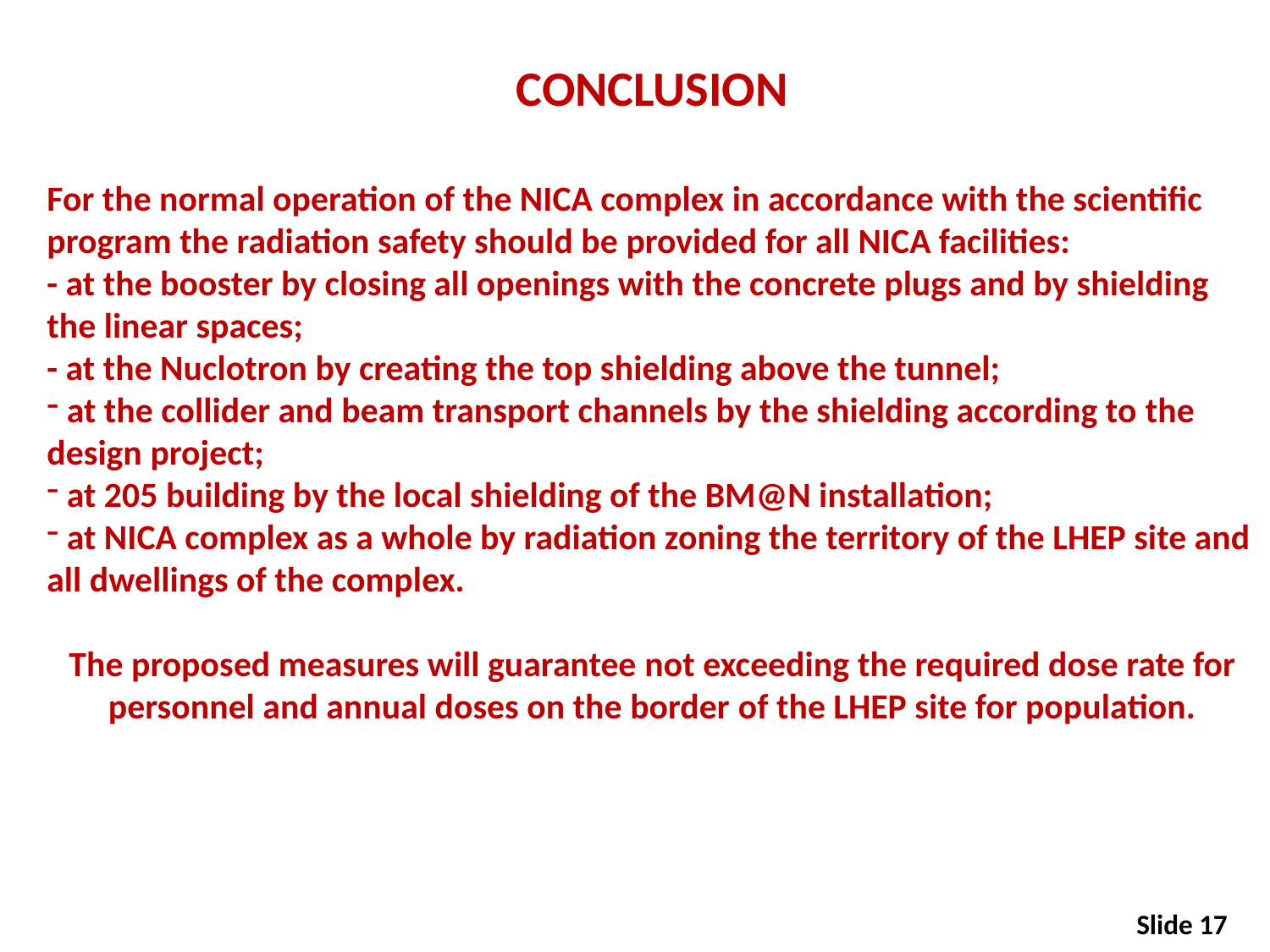

CONCLUSION

For the normal operation of the NICA complex in accordance with the scientific program the radiation safety should be provided for all NICA facilities:
- at the booster by closing all openings with the concrete plugs and by shielding the linear spaces;
- at the Nuclotron by creating the top shielding above the tunnel;
 at the collider and beam transport channels by the shielding according to the design project;
 at 205 building by the local shielding of the BM@N installation;
 at NICA complex as a whole by radiation zoning the territory of the LHEP site and all dwellings of the complex.

The proposed measures will guarantee not exceeding the required dose rate for personnel and annual doses on the border of the LHEP site for population.
Slide 17